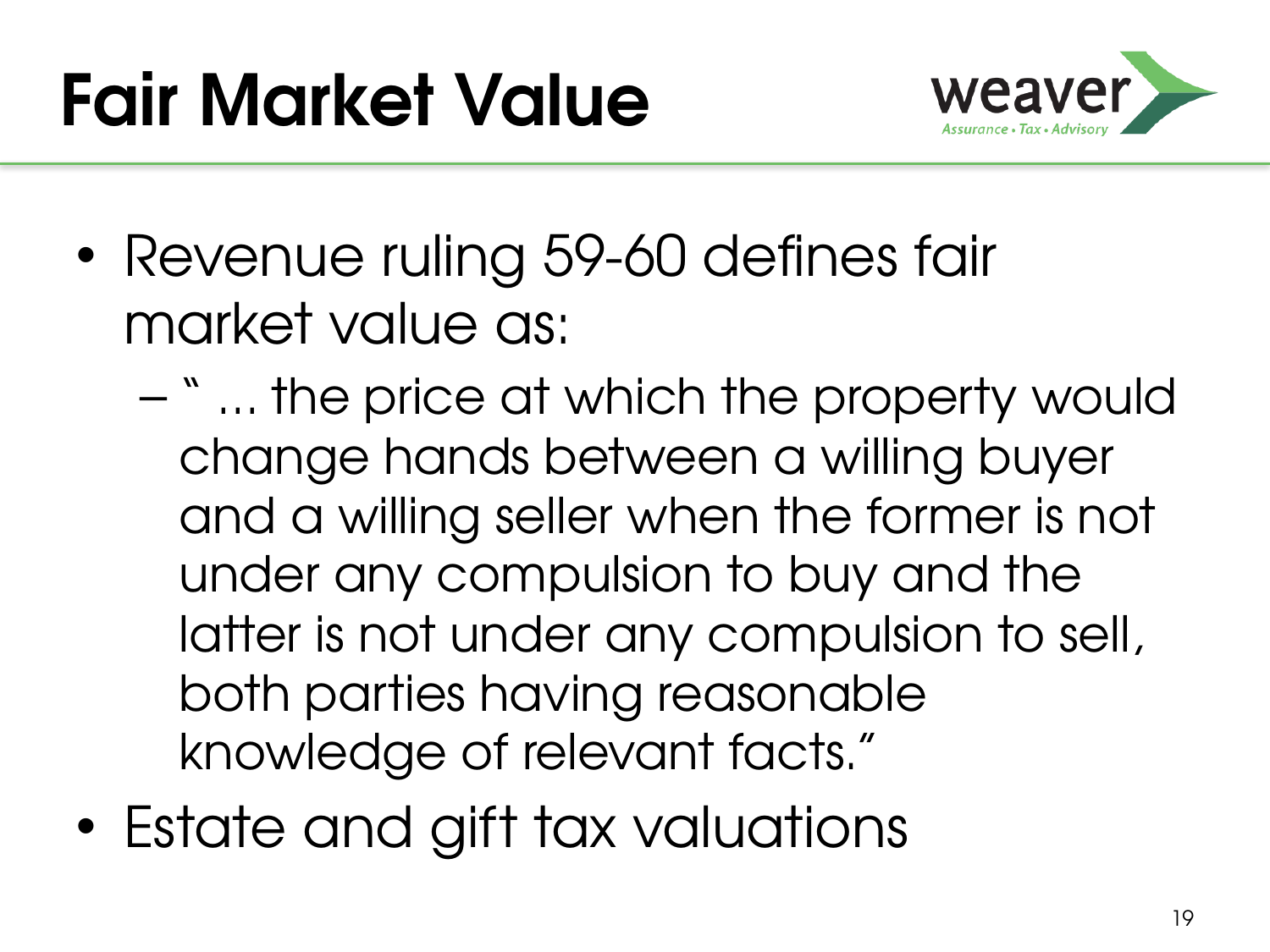

# Fair Market Value
Revenue ruling 59-60 defines fair market value as:
“ … the price at which the property would change hands between a willing buyer and a willing seller when the former is not under any compulsion to buy and the latter is not under any compulsion to sell, both parties having reasonable knowledge of relevant facts.”
Estate and gift tax valuations
19